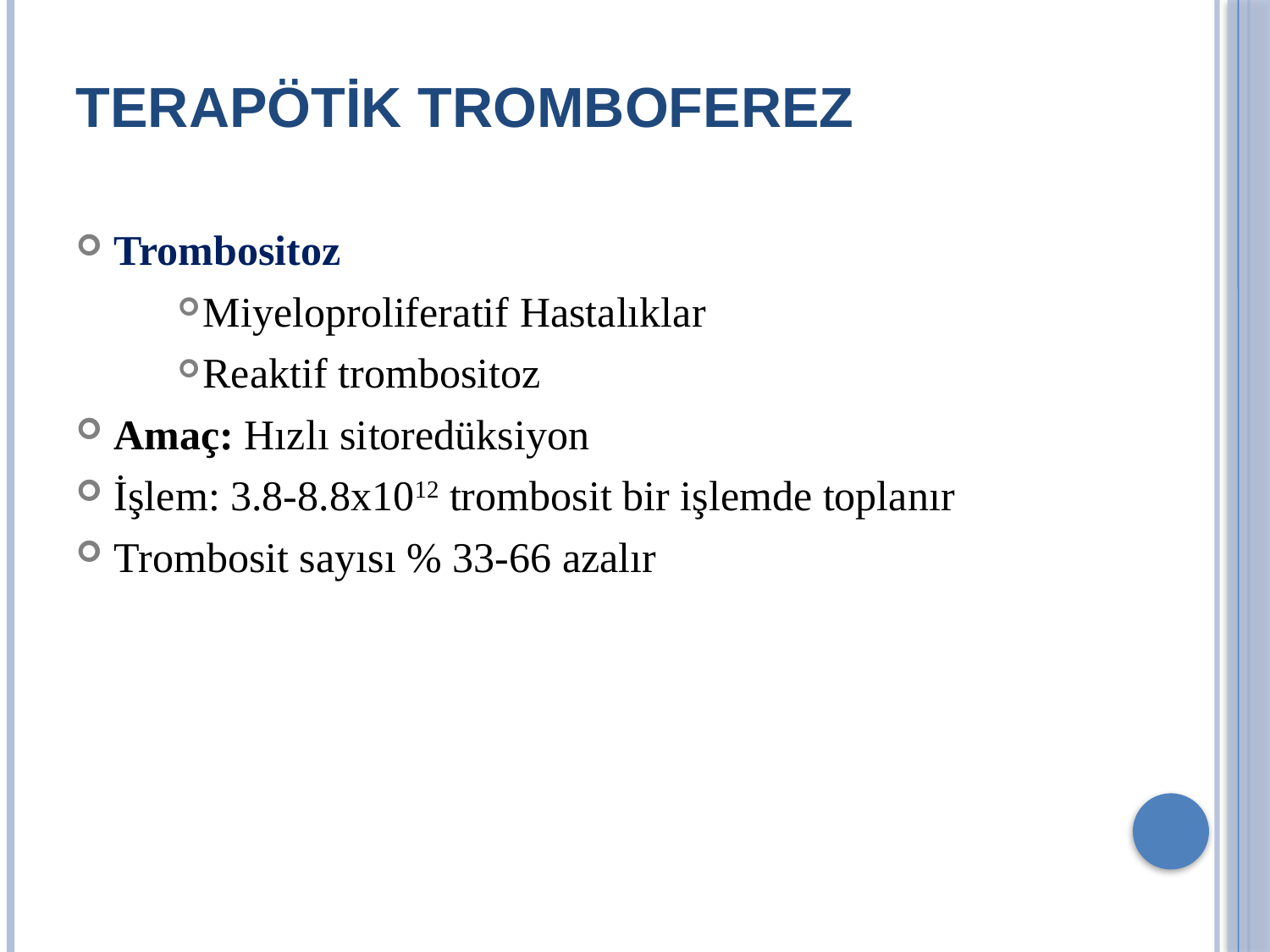

# TERAPÖTİK TROMBOFEREZ
Trombositoz
Miyeloproliferatif Hastalıklar
Reaktif trombositoz
Amaç: Hızlı sitoredüksiyon
İşlem: 3.8-8.8x1012 trombosit bir işlemde toplanır
Trombosit sayısı % 33-66 azalır